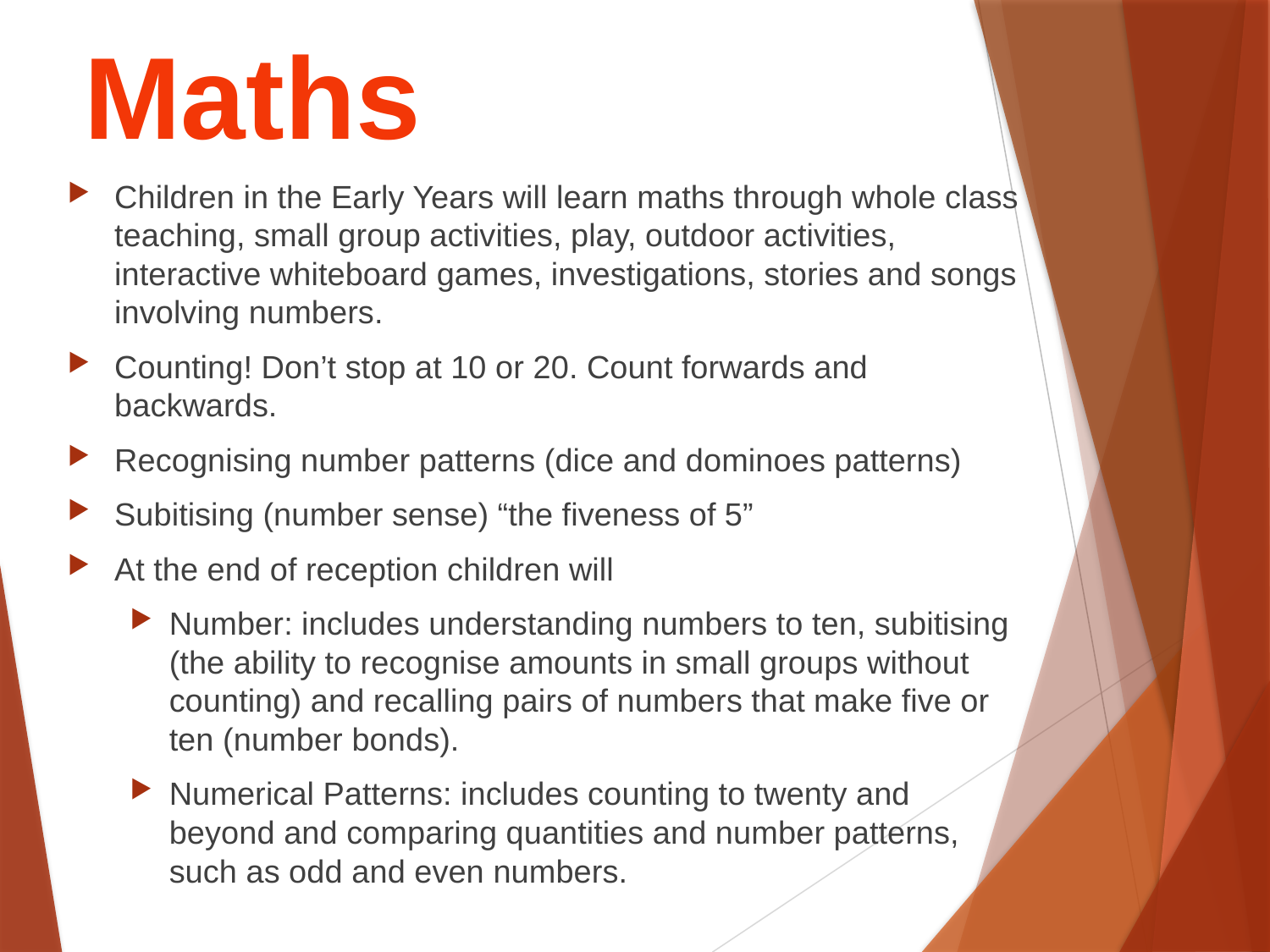

Maths
Children in the Early Years will learn maths through whole class teaching, small group activities, play, outdoor activities, interactive whiteboard games, investigations, stories and songs involving numbers.
Counting! Don’t stop at 10 or 20. Count forwards and backwards.
Recognising number patterns (dice and dominoes patterns)
Subitising (number sense) “the fiveness of 5”
At the end of reception children will
Number: includes understanding numbers to ten, subitising (the ability to recognise amounts in small groups without counting) and recalling pairs of numbers that make five or ten (number bonds).
Numerical Patterns: includes counting to twenty and beyond and comparing quantities and number patterns, such as odd and even numbers.